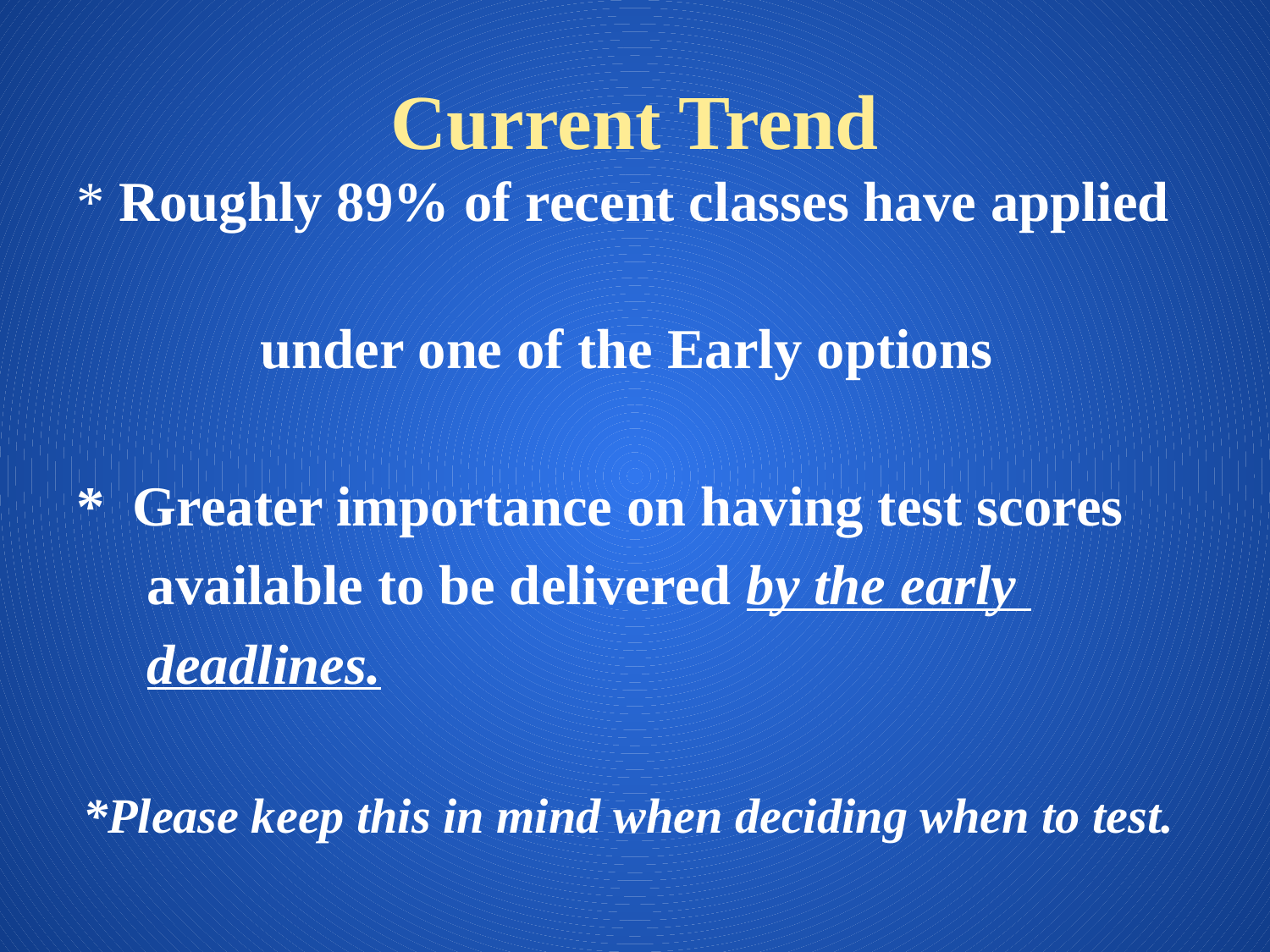

# Current Trend
* Roughly 89% of recent classes have applied
             under one of the Early options

*  Greater importance on having test scores
     available to be delivered by the early
     deadlines.

*Please keep this in mind when deciding when to test.